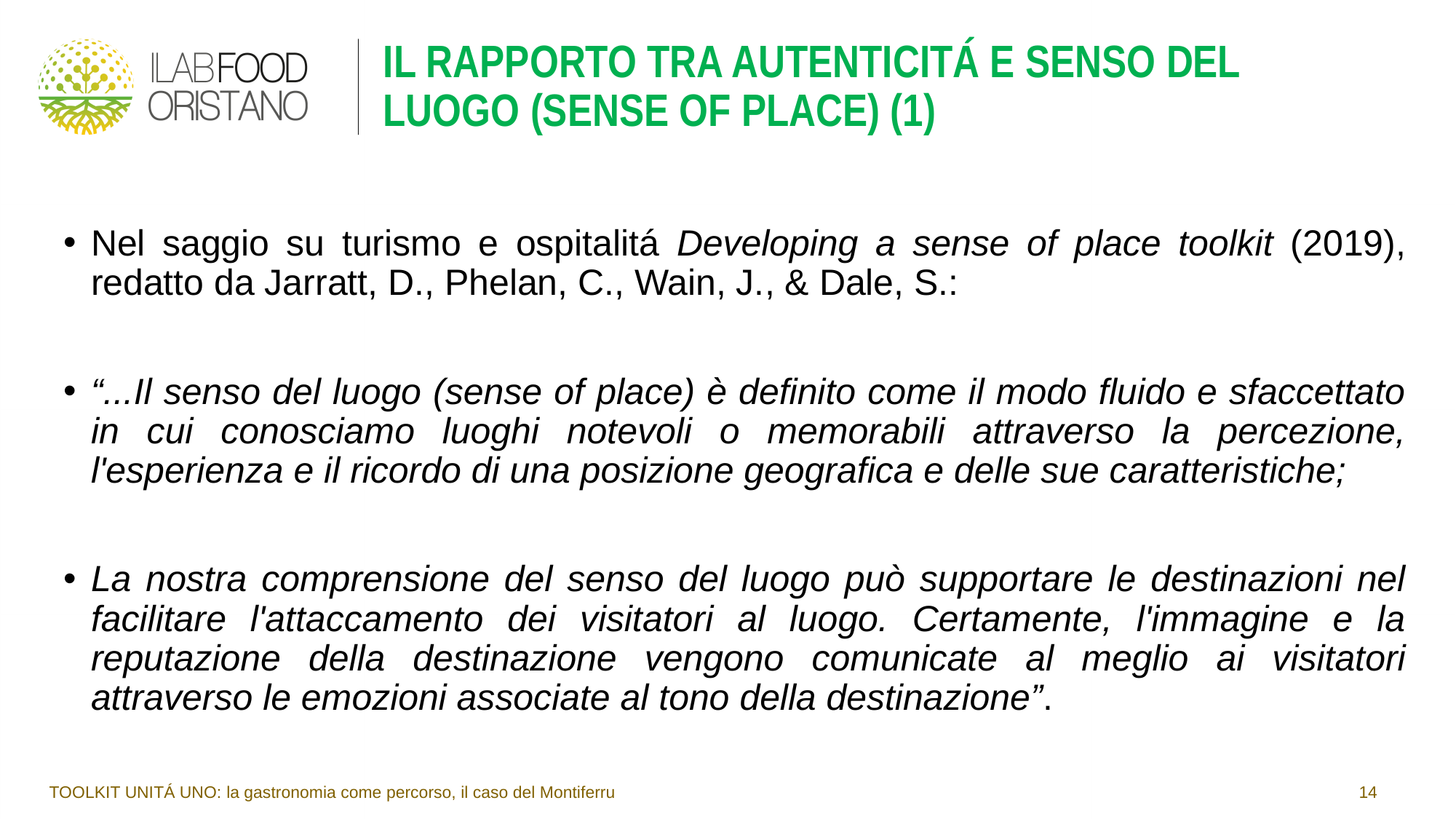

# IL RAPPORTO TRA AUTENTICITÁ E SENSO DEL LUOGO (SENSE OF PLACE) (1)
Nel saggio su turismo e ospitalitá Developing a sense of place toolkit (2019), redatto da Jarratt, D., Phelan, C., Wain, J., & Dale, S.:

“...Il senso del luogo (sense of place) è definito come il modo fluido e sfaccettato in cui conosciamo luoghi notevoli o memorabili attraverso la percezione, l'esperienza e il ricordo di una posizione geografica e delle sue caratteristiche;

La nostra comprensione del senso del luogo può supportare le destinazioni nel facilitare l'attaccamento dei visitatori al luogo. Certamente, l'immagine e la reputazione della destinazione vengono comunicate al meglio ai visitatori attraverso le emozioni associate al tono della destinazione”.

TOOLKIT UNITÁ UNO: la gastronomia come percorso, il caso del Montiferru							14